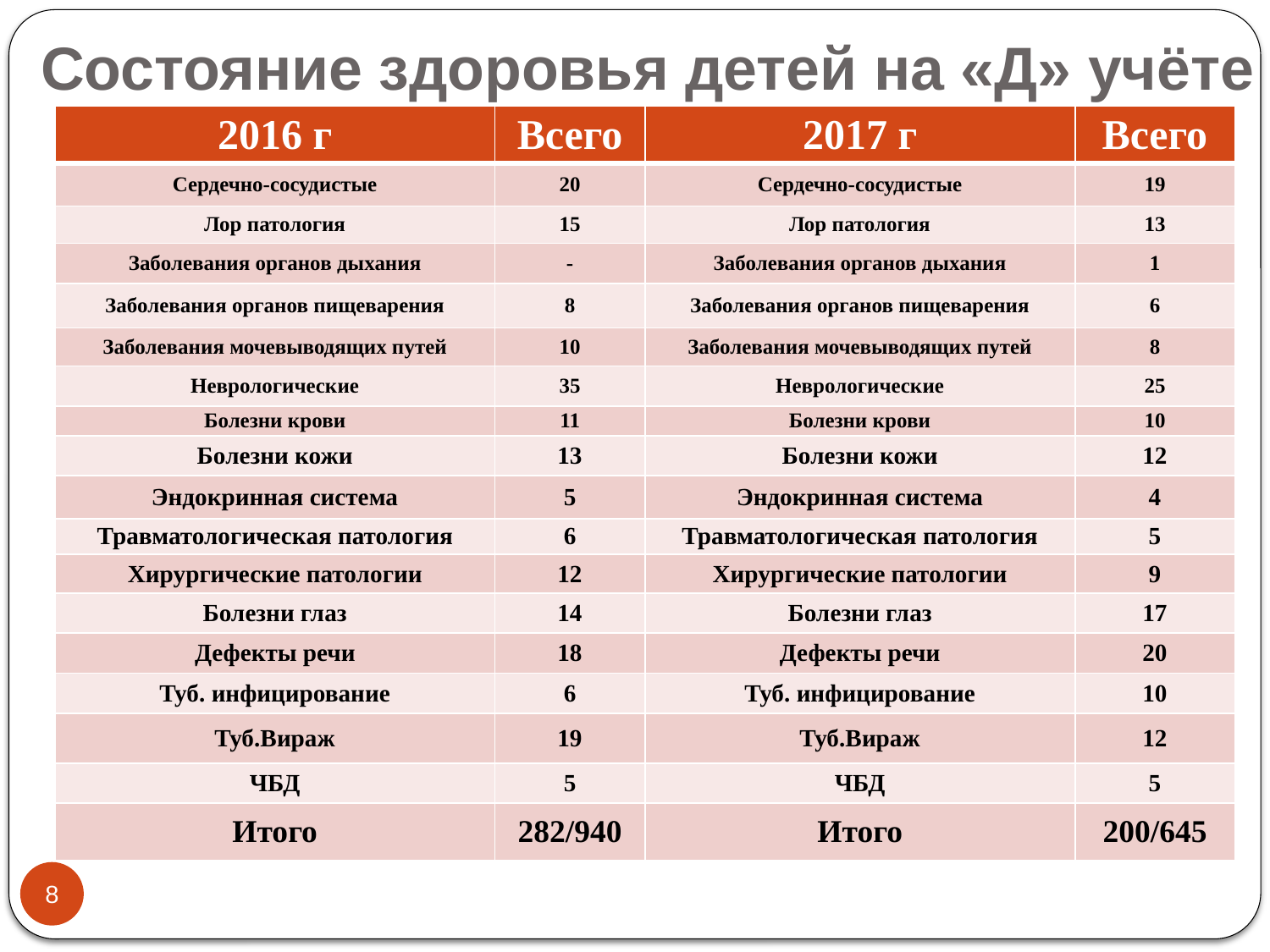

# Состояние здоровья детей на «Д» учёте
| 2016 г | Всего | 2017 г | Всего |
| --- | --- | --- | --- |
| Сердечно-сосудистые | 20 | Сердечно-сосудистые | 19 |
| Лор патология | 15 | Лор патология | 13 |
| Заболевания органов дыхания | - | Заболевания органов дыхания | 1 |
| Заболевания органов пищеварения | 8 | Заболевания органов пищеварения | 6 |
| Заболевания мочевыводящих путей | 10 | Заболевания мочевыводящих путей | 8 |
| Неврологические | 35 | Неврологические | 25 |
| Болезни крови | 11 | Болезни крови | 10 |
| Болезни кожи | 13 | Болезни кожи | 12 |
| Эндокринная система | 5 | Эндокринная система | 4 |
| Травматологическая патология | 6 | Травматологическая патология | 5 |
| Хирургические патологии | 12 | Хирургические патологии | 9 |
| Болезни глаз | 14 | Болезни глаз | 17 |
| Дефекты речи | 18 | Дефекты речи | 20 |
| Туб. инфицирование | 6 | Туб. инфицирование | 10 |
| Туб.Вираж | 19 | Туб.Вираж | 12 |
| ЧБД | 5 | ЧБД | 5 |
| Итого | 282/940 | Итого | 200/645 |
8